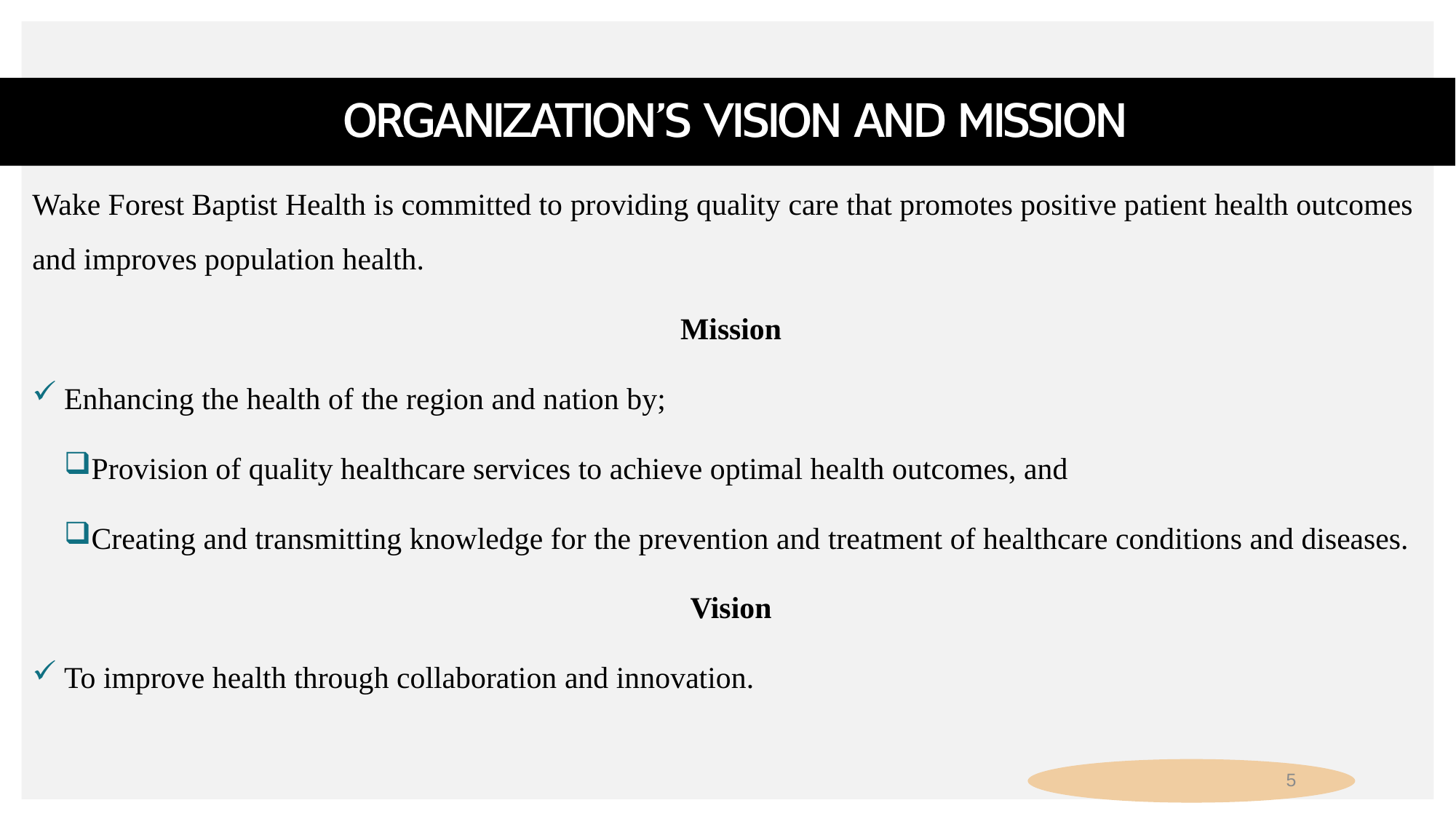

# Organization’s Vision and Mission

Wake Forest Baptist Health is committed to providing quality care that promotes positive patient health outcomes and improves population health.
Mission
Enhancing the health of the region and nation by;
Provision of quality healthcare services to achieve optimal health outcomes, and
Creating and transmitting knowledge for the prevention and treatment of healthcare conditions and diseases.
Vision
To improve health through collaboration and innovation.
5